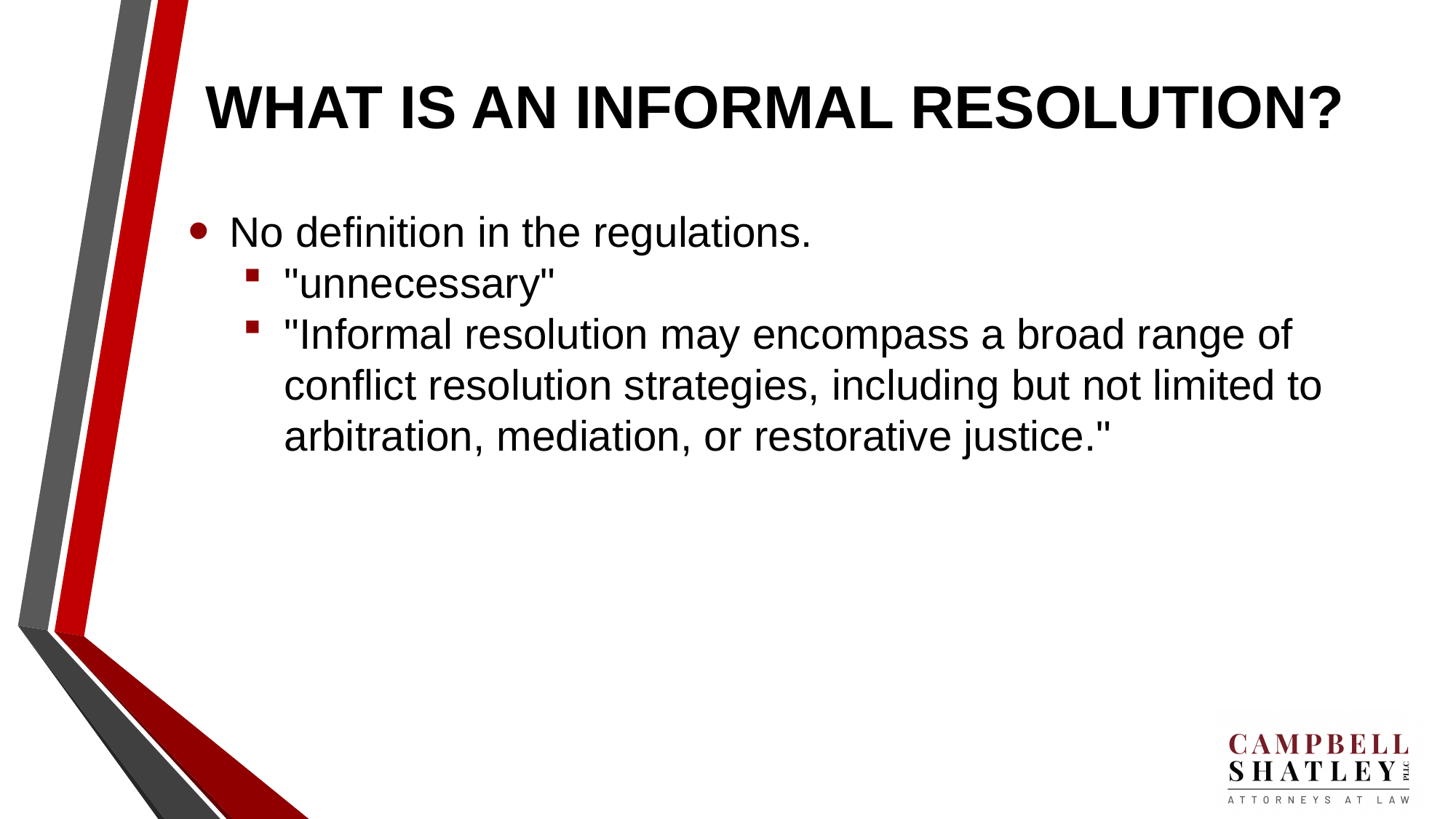

# WHAT IS AN INFORMAL RESOLUTION?
No definition in the regulations.
"unnecessary"
"Informal resolution may encompass a broad range of conflict resolution strategies, including but not limited to arbitration, mediation, or restorative justice."